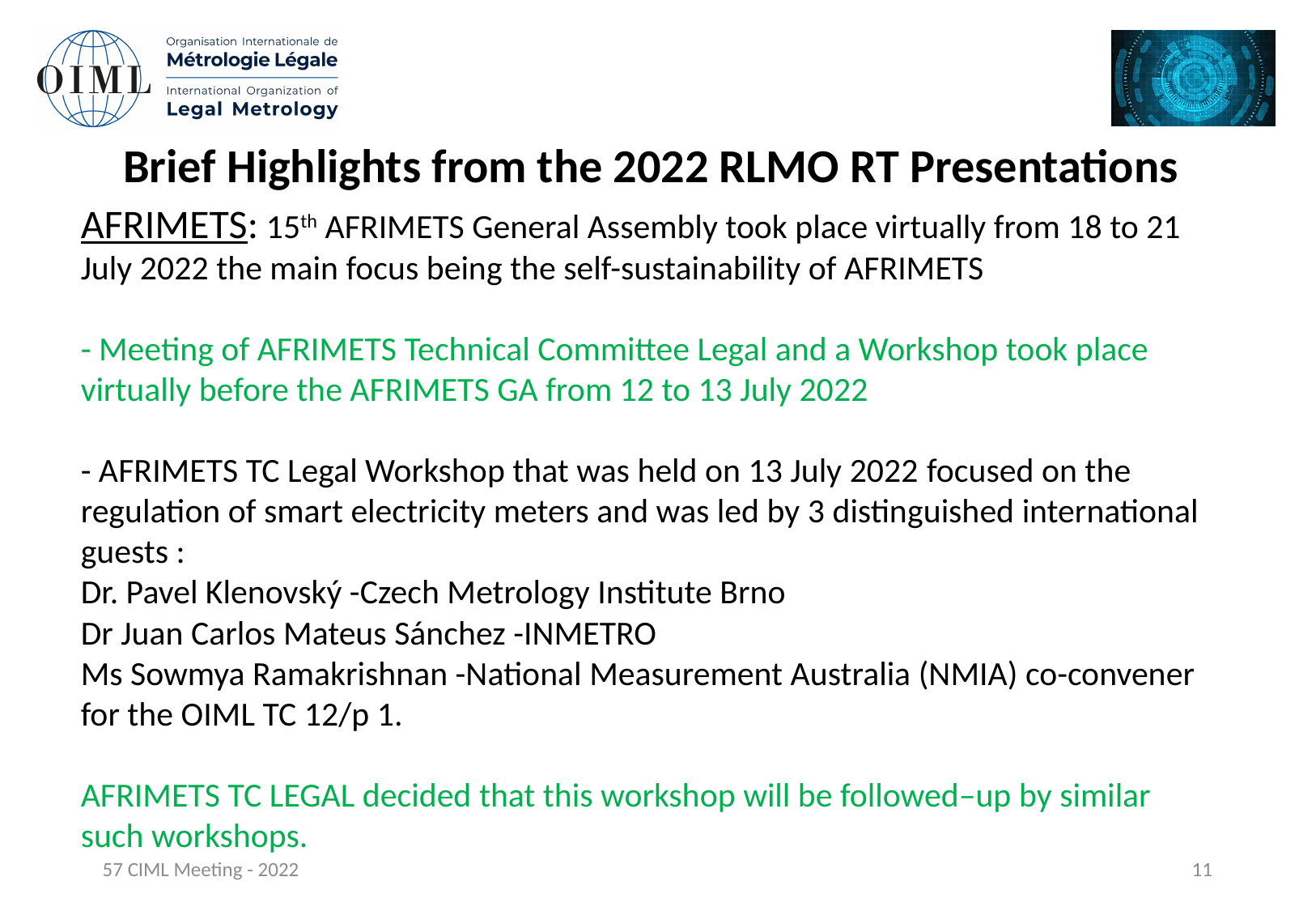

Brief Highlights from the 2022 RLMO RT Presentations
AFRIMETS: 15th AFRIMETS General Assembly took place virtually from 18 to 21 July 2022 the main focus being the self-sustainability of AFRIMETS

- Meeting of AFRIMETS Technical Committee Legal and a Workshop took place virtually before the AFRIMETS GA from 12 to 13 July 2022

- AFRIMETS TC Legal Workshop that was held on 13 July 2022 focused on the regulation of smart electricity meters and was led by 3 distinguished international guests :
Dr. Pavel Klenovský -Czech Metrology Institute Brno
Dr Juan Carlos Mateus Sánchez -INMETRO
Ms Sowmya Ramakrishnan -National Measurement Australia (NMIA) co-convener for the OIML TC 12/p 1.

AFRIMETS TC LEGAL decided that this workshop will be followed–up by similar such workshops.
57 CIML Meeting - 2022
11